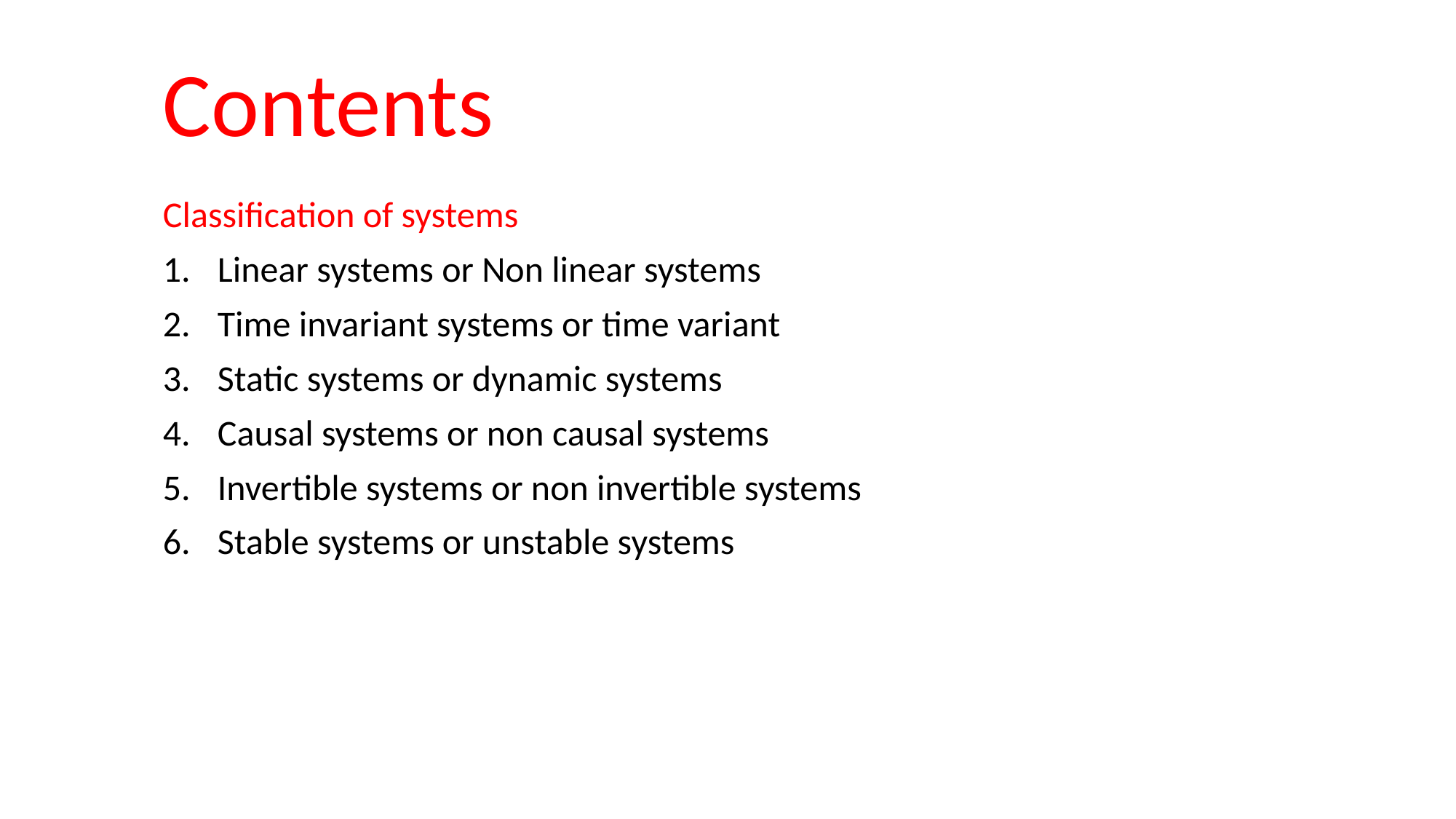

# Contents
Classification of systems
Linear systems or Non linear systems
Time invariant systems or time variant
Static systems or dynamic systems
Causal systems or non causal systems
Invertible systems or non invertible systems
Stable systems or unstable systems